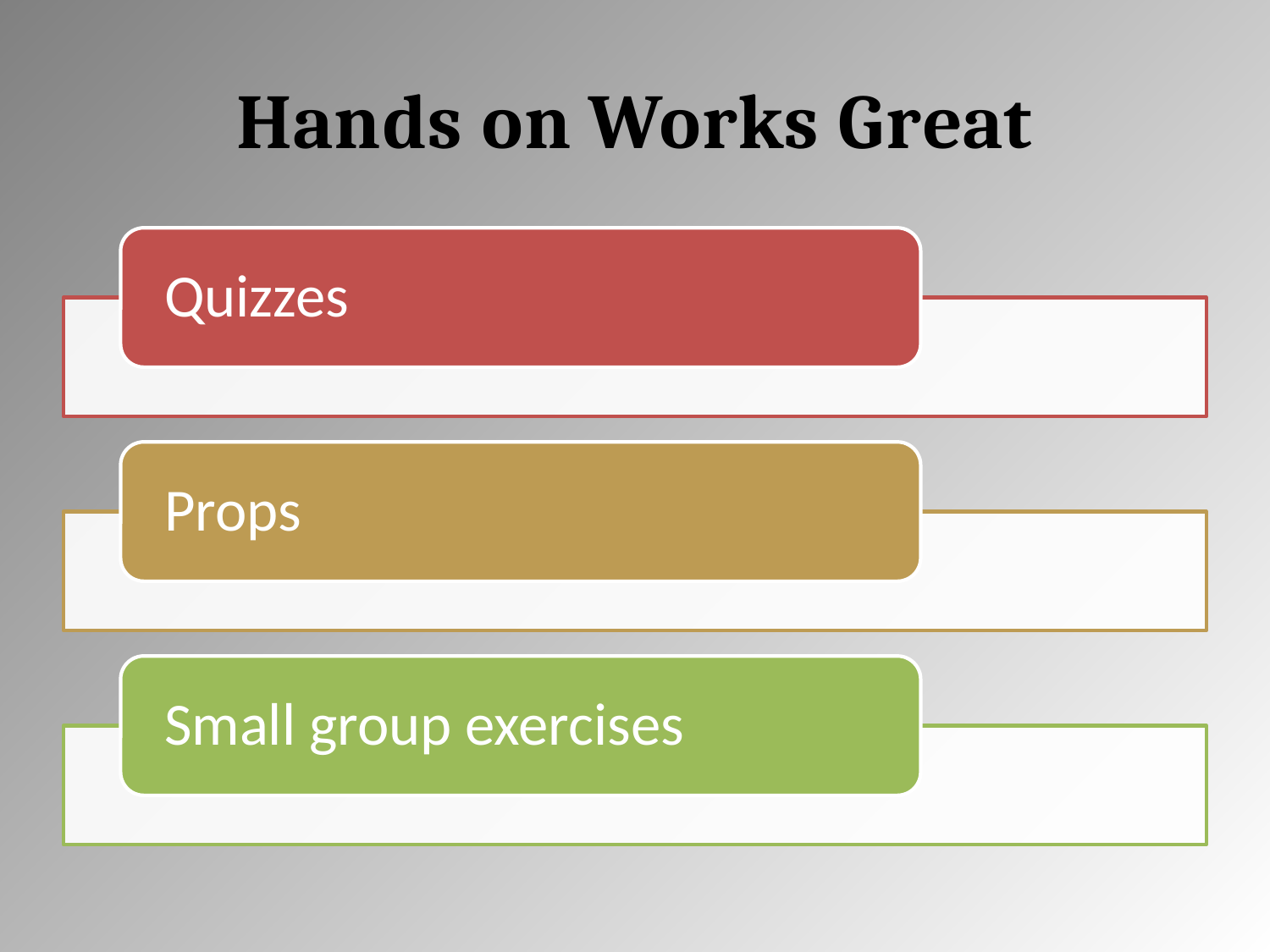

# Hands on Works Great
Quizzes
Props
Small group exercises